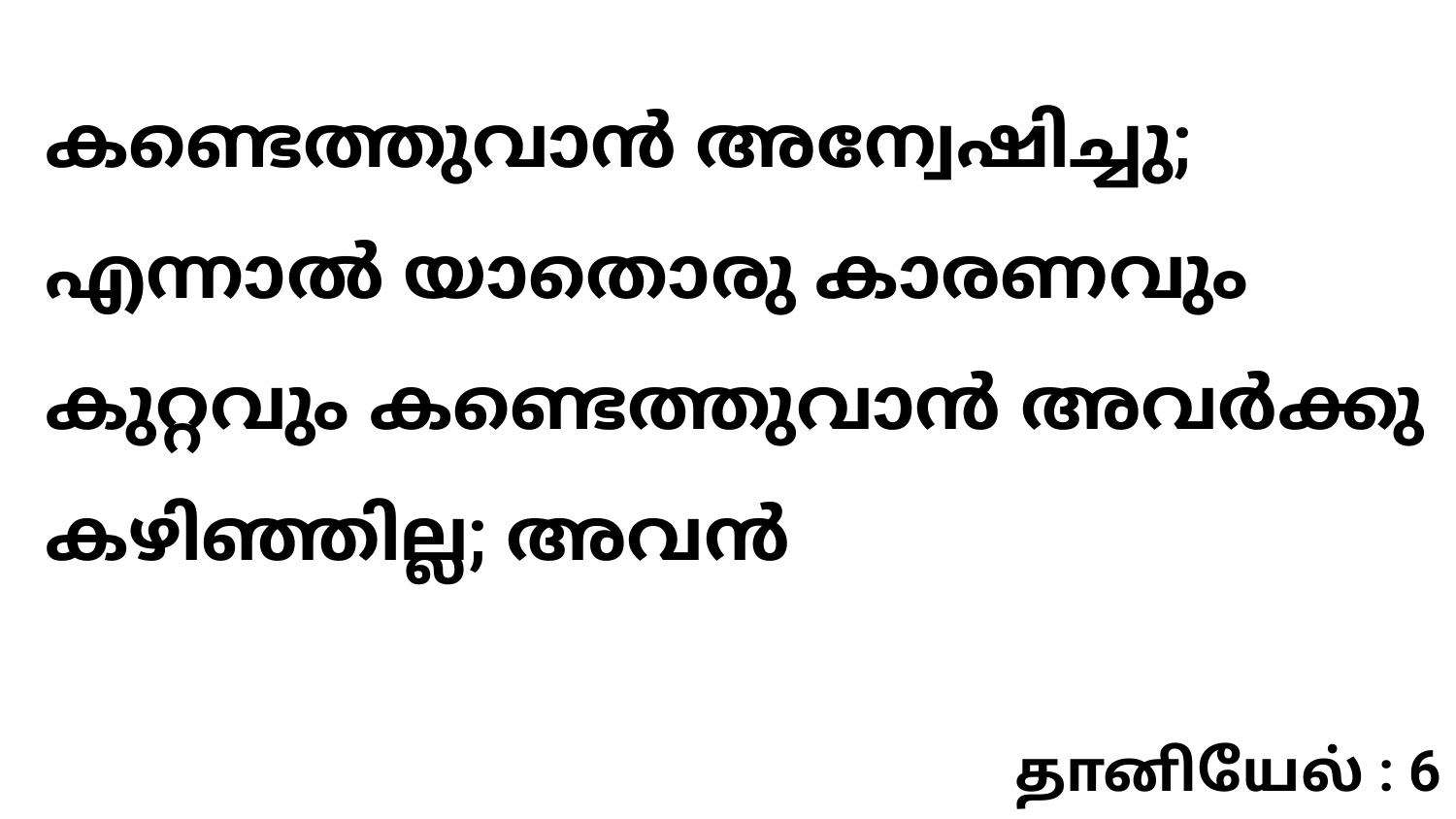

കണ്ടെത്തുവാൻ അന്വേഷിച്ചു; എന്നാൽ യാതൊരു കാരണവും കുറ്റവും കണ്ടെത്തുവാൻ അവർക്കു കഴിഞ്ഞില്ല; അവൻ
தானியேல் : 6